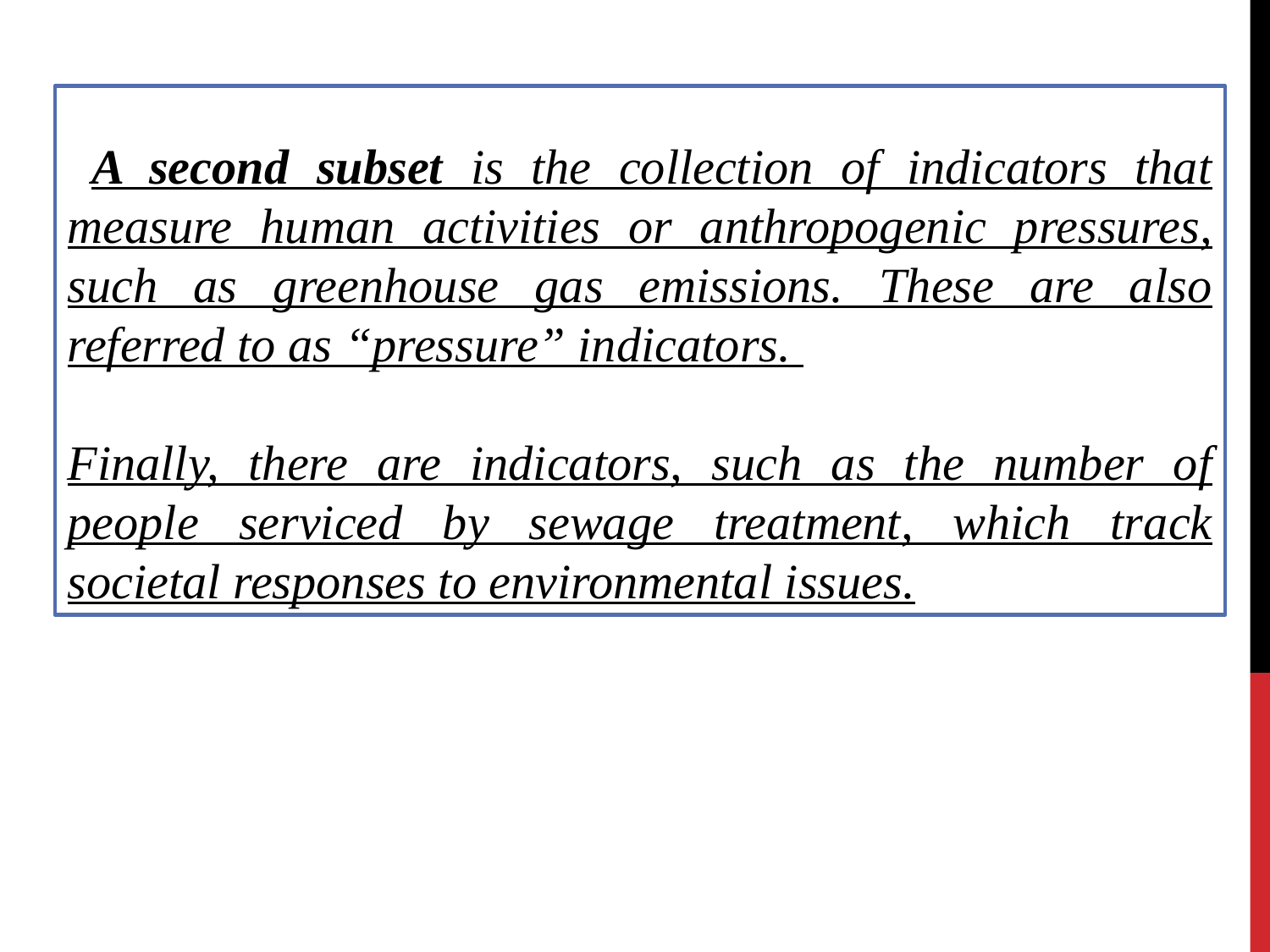

A second subset is the collection of indicators that measure human activities or anthropogenic pressures, such as greenhouse gas emissions. These are also referred to as “pressure” indicators.

Finally, there are indicators, such as the number of people serviced by sewage treatment, which track societal responses to environmental issues.